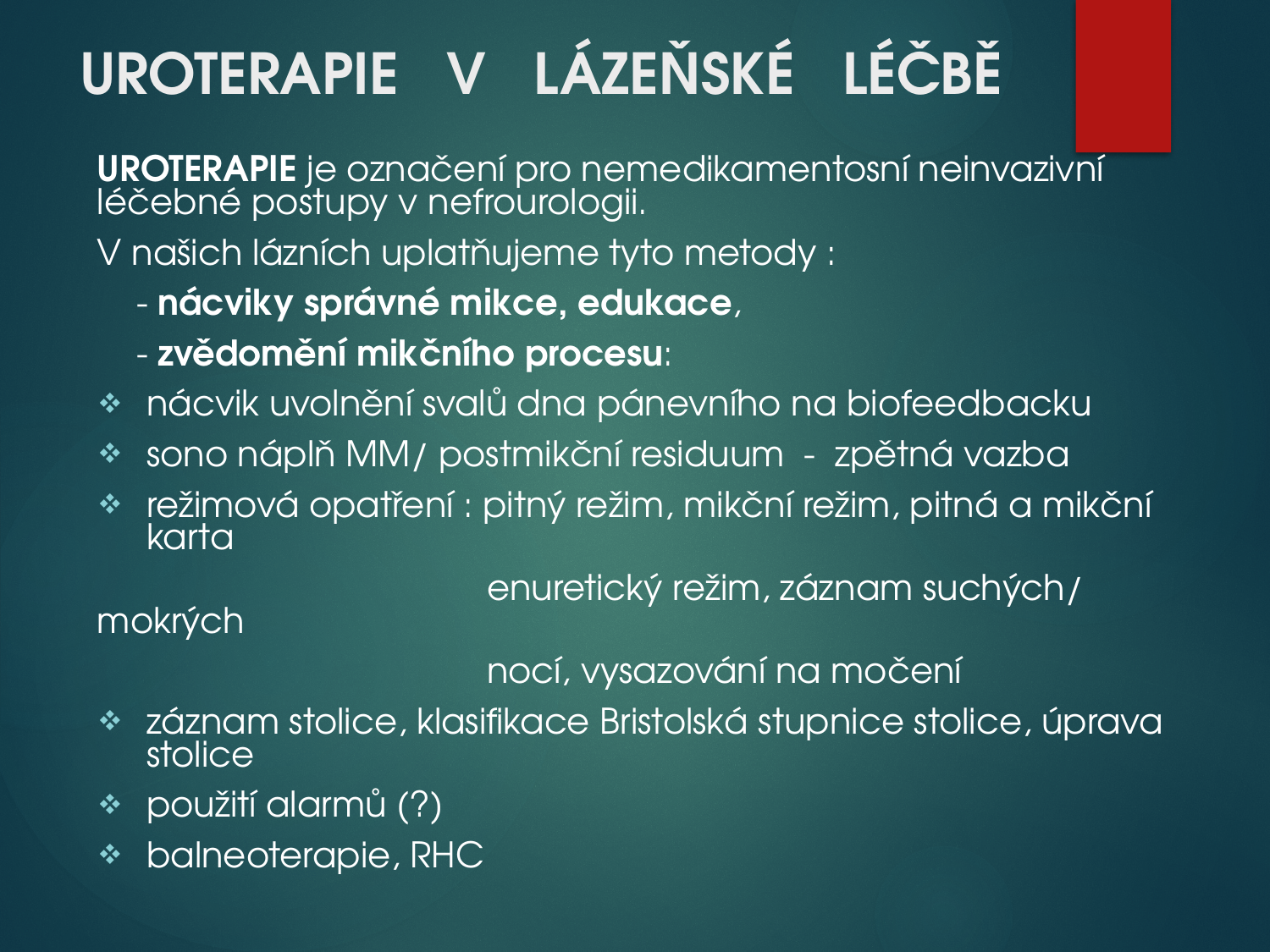

UROTERAPIE   V   LÁZEŇSKÉ   LÉČBĚ
UROTERAPIE je označení pro nemedikamentosní neinvazivní léčebné postupy v nefrourologii.
V našich lázních uplatňujeme tyto metody :
    - nácviky správné mikce, edukace,
    - zvědomění mikčního procesu:
nácvik uvolnění svalů dna pánevního na biofeedbacku
sono náplň MM/ postmikční residuum  -  zpětná vazba
režimová opatření : pitný režim, mikční režim, pitná a mikční karta
                                        enuretický režim, záznam suchých/ mokrých
                                        nocí, vysazování na močení
záznam stolice, klasifikace Bristolská stupnice stolice, úprava stolice
použití alarmů (?)
balneoterapie, RHC